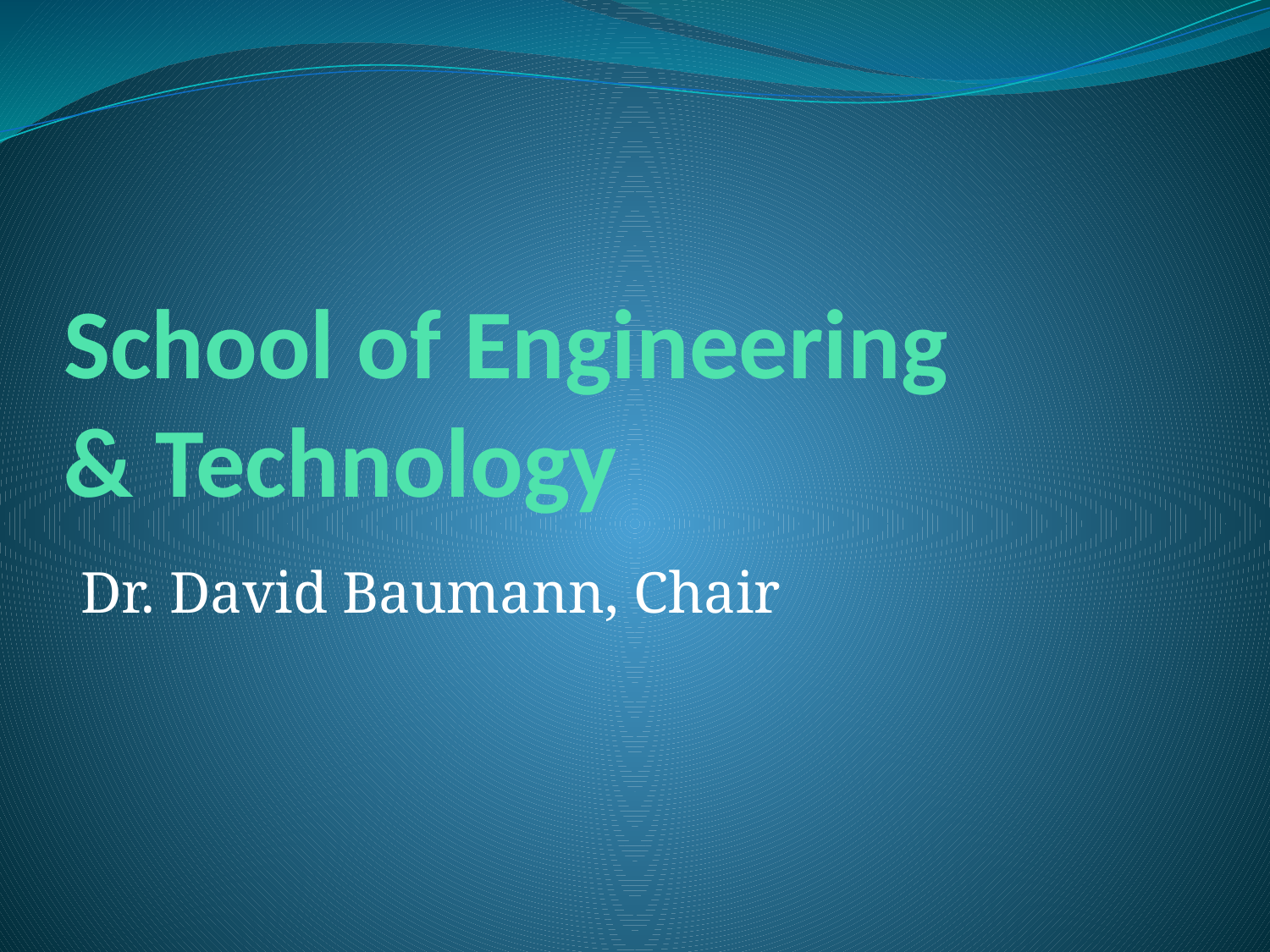

# School of Engineering & Technology
Dr. David Baumann, Chair